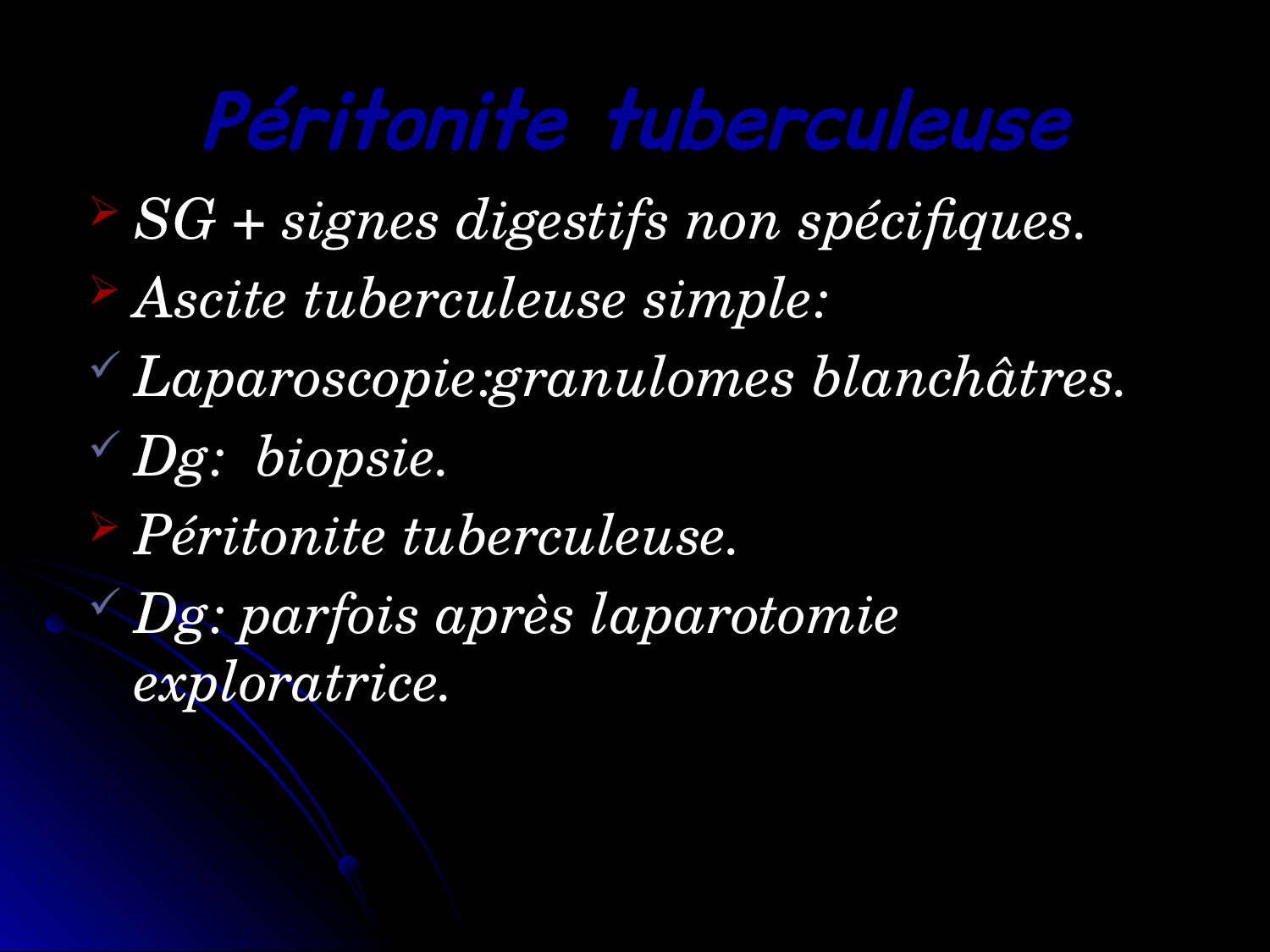

# Péritonite tuberculeuse
SG + signes digestifs non spécifiques.
Ascite tuberculeuse simple:
Laparoscopie:granulomes blanchâtres.
Dg:  biopsie.
Péritonite tuberculeuse.
Dg: parfois après laparotomie exploratrice.